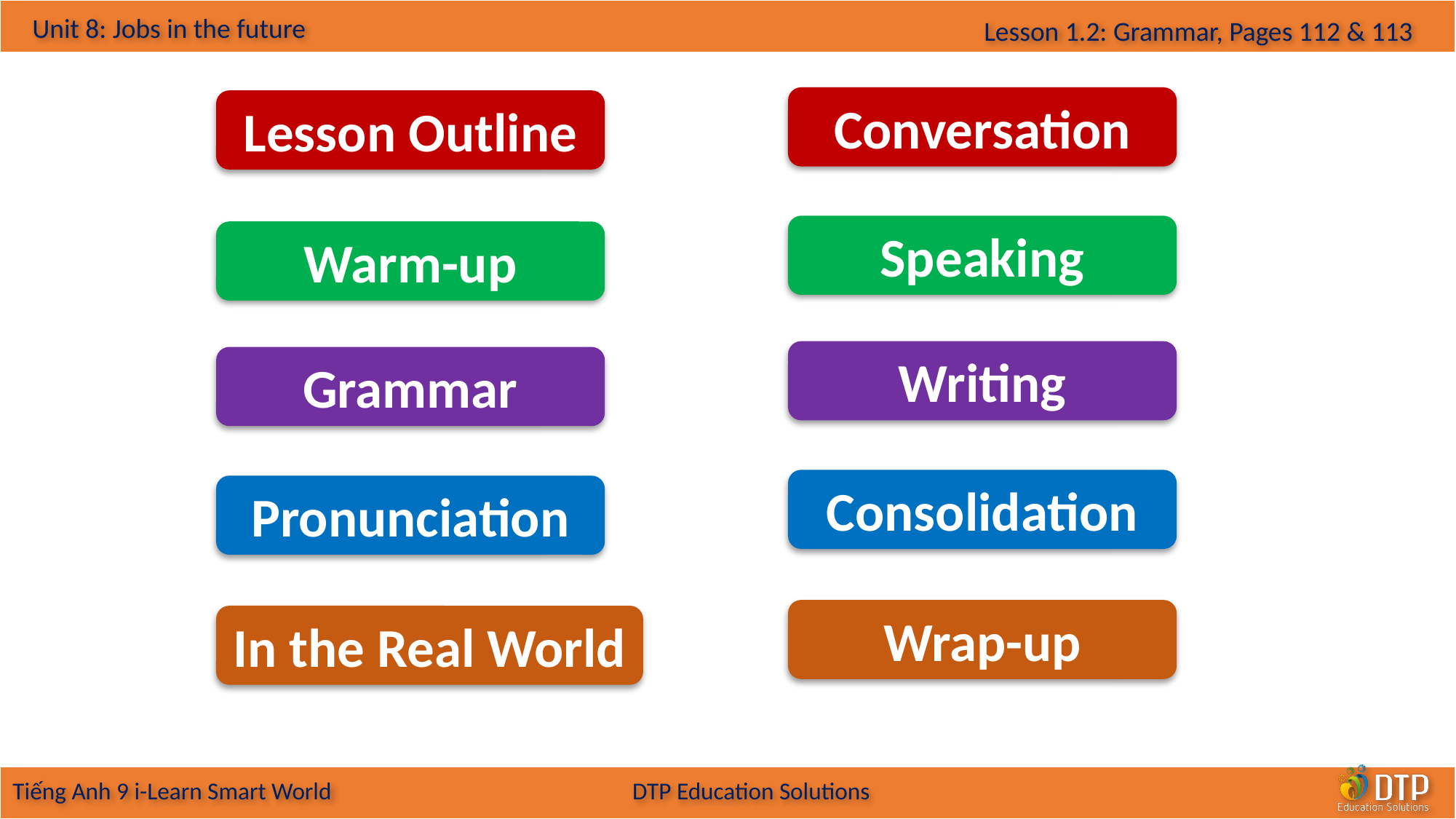

Conversation
Lesson Outline
Speaking
Warm-up
Writing
Grammar
Consolidation
Pronunciation
Wrap-up
In the Real World